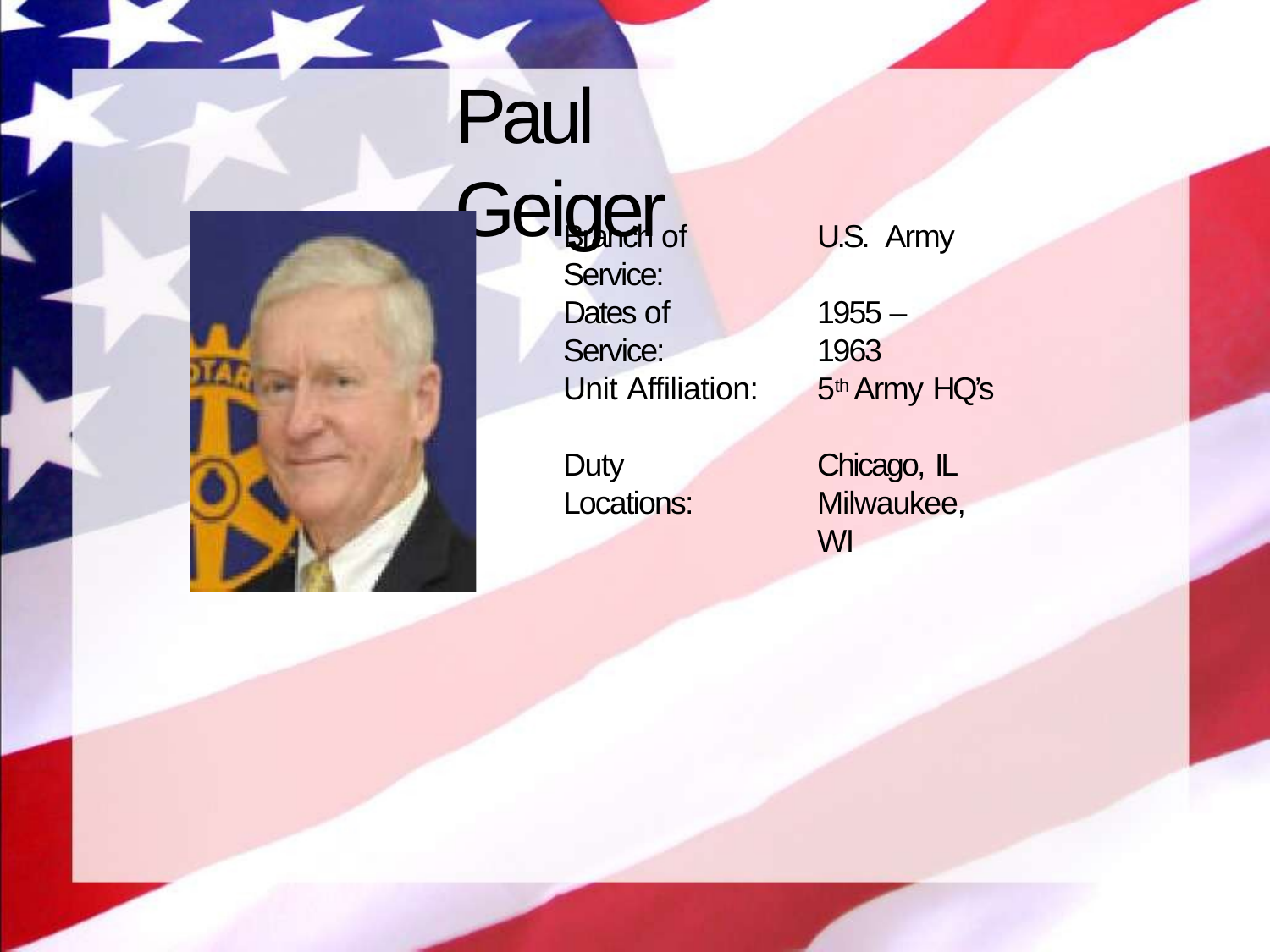

# Paul Geiger

Branch of Service:
U.S.  Army
Dates of Service:
1955 – 1963
Unit Affiliation:
5th Army HQ’s
Duty Locations:
Chicago, IL
Milwaukee, WI